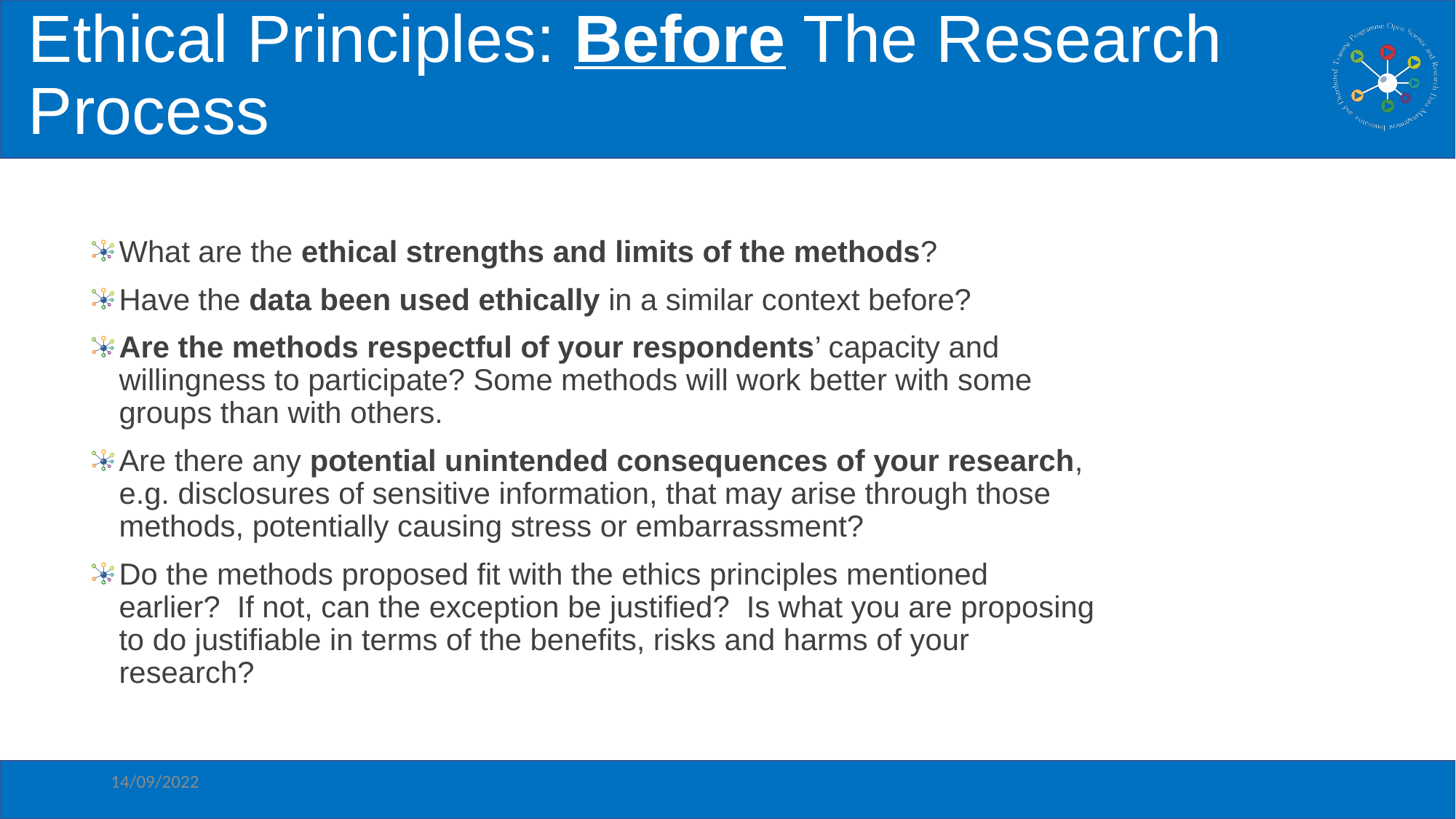

# Ethical Principles: Before The Research Process
What are the ethical strengths and limits of the methods?
Have the data been used ethically in a similar context before?
Are the methods respectful of your respondents’ capacity and willingness to participate? Some methods will work better with some groups than with others.
Are there any potential unintended consequences of your research, e.g. disclosures of sensitive information, that may arise through those methods, potentially causing stress or embarrassment?
Do the methods proposed fit with the ethics principles mentioned earlier?  If not, can the exception be justified?  Is what you are proposing to do justifiable in terms of the benefits, risks and harms of your research?
14/09/2022
Ethical Issues related to data
44